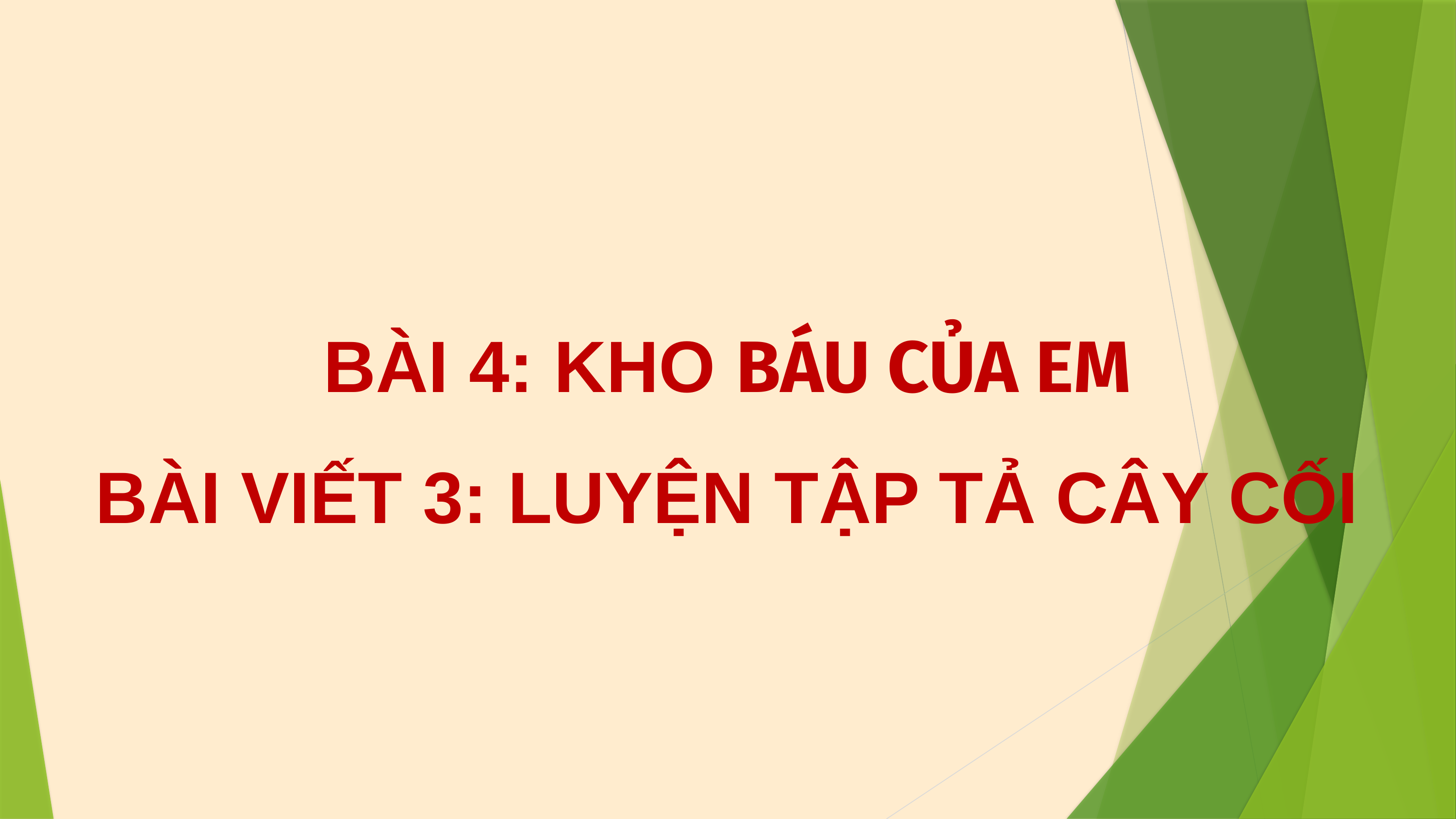

BÀI 4: KHO BÁU CỦA EM
BÀI VIẾT 3: LUYỆN TẬP TẢ CÂY CỐI